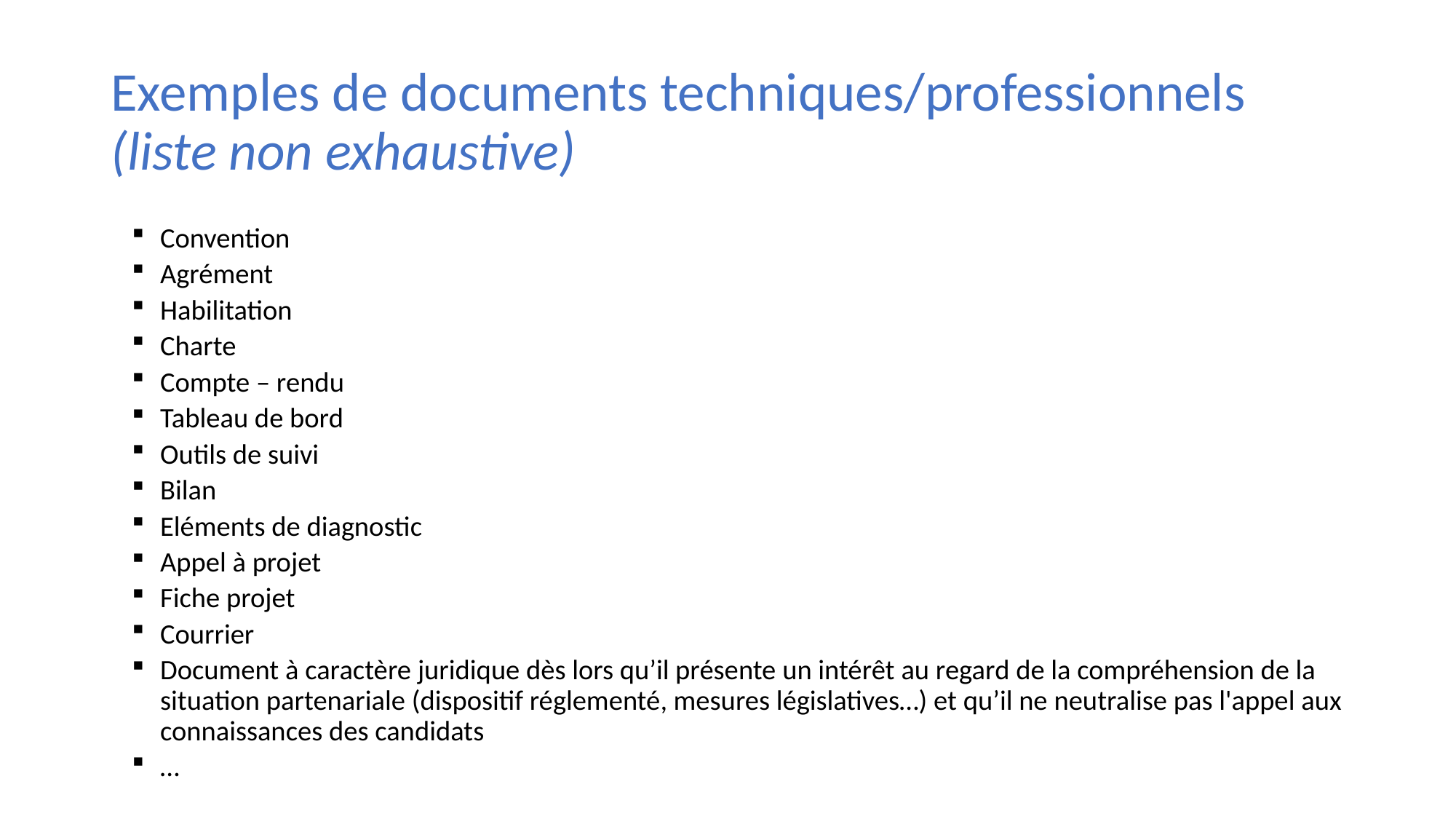

# Exemples de documents techniques/professionnels (liste non exhaustive)
Convention
Agrément
Habilitation
Charte
Compte – rendu
Tableau de bord
Outils de suivi
Bilan
Eléments de diagnostic
Appel à projet
Fiche projet
Courrier
Document à caractère juridique dès lors qu’il présente un intérêt au regard de la compréhension de la situation partenariale (dispositif réglementé, mesures législatives…) et qu’il ne neutralise pas l'appel aux connaissances des candidats
…